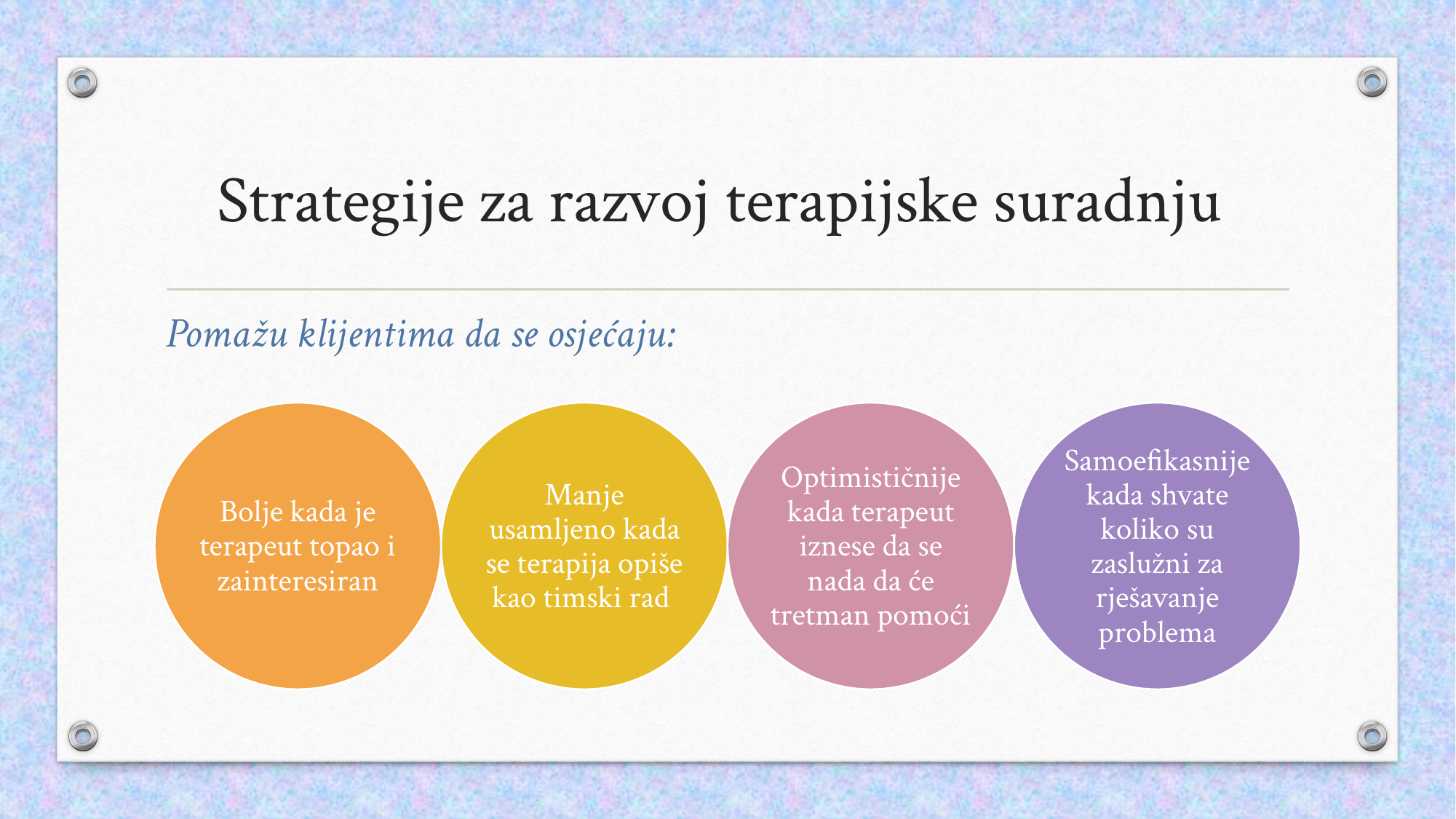

# Strategije za razvoj terapijske suradnju
Pomažu klijentima da se osjećaju:
Bolje kada je terapeut topao i zainteresiran
Manje usamljeno kada se terapija opiše kao timski rad
Optimističnije kada terapeut iznese da se nada da će tretman pomoći
Samoefikasnije kada shvate koliko su zaslužni za rješavanje problema